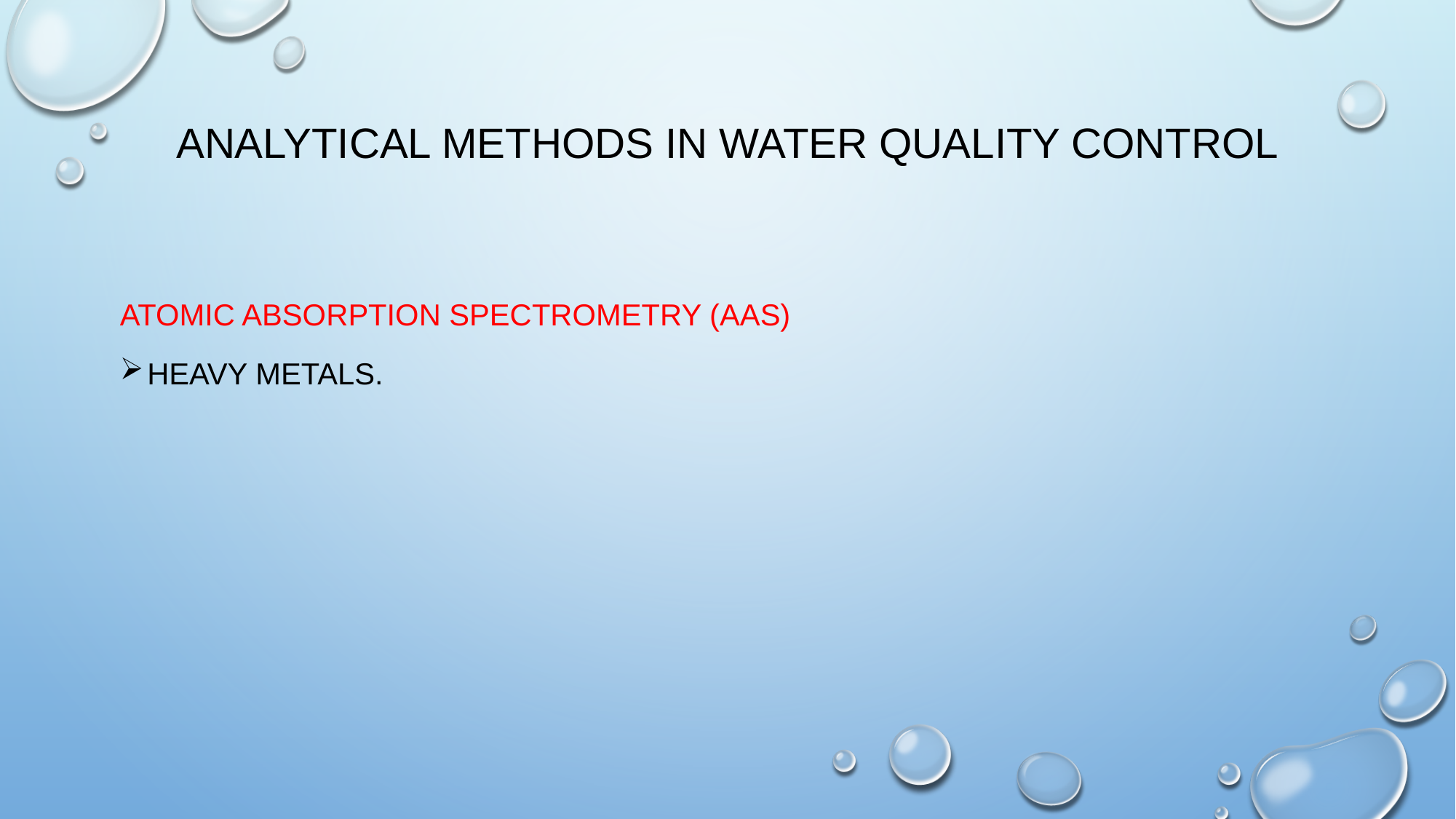

# Analytical methods in water quality control
Atomic absorption spectrometry (AAS)
Heavy metals.